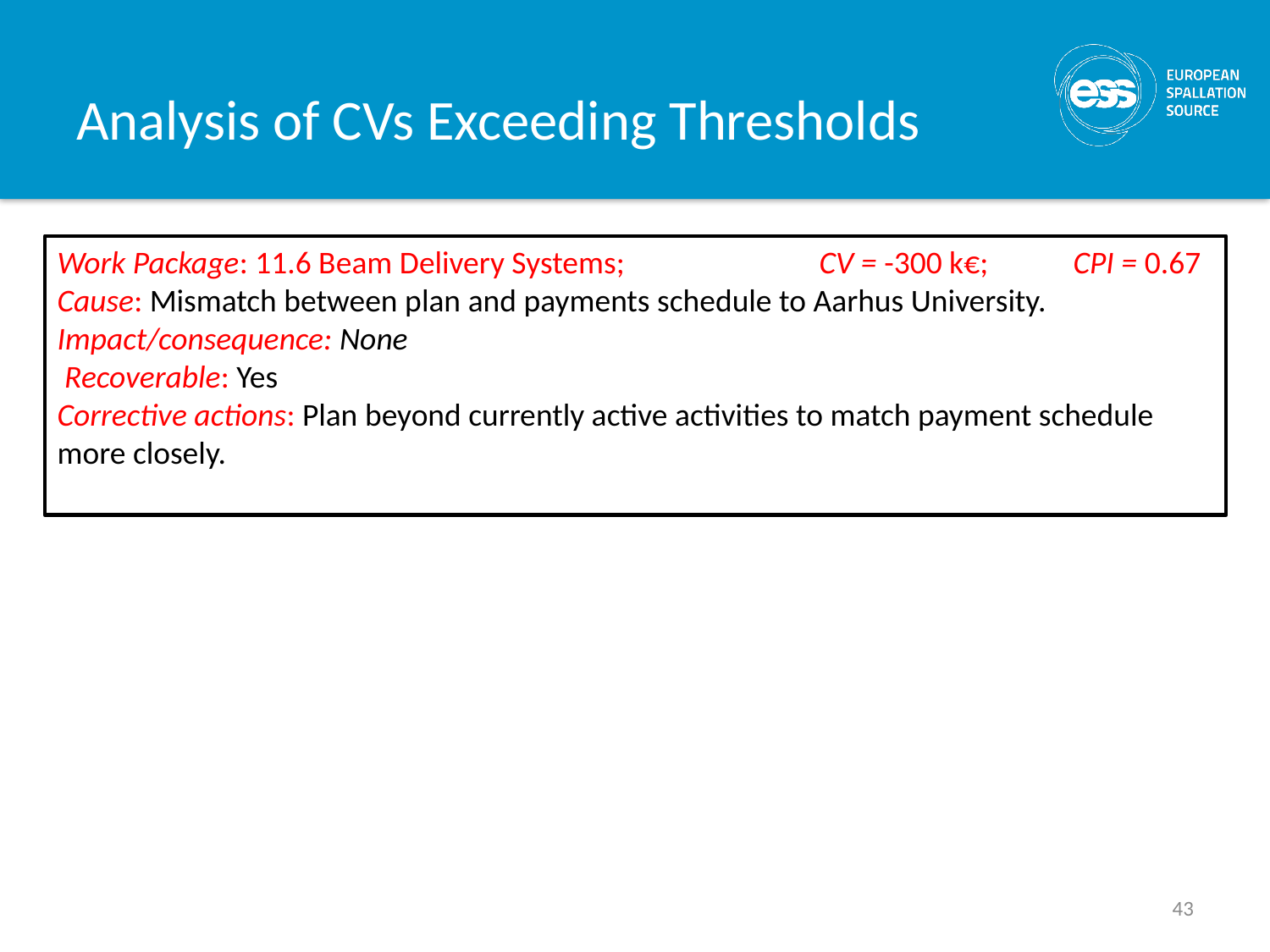

# Analysis of CVs Exceeding Thresholds
Work Package: 11.6 Beam Delivery Systems; 		CV = -300 k€; 	CPI = 0.67
Cause: Mismatch between plan and payments schedule to Aarhus University.
Impact/consequence: None
 Recoverable: Yes
Corrective actions: Plan beyond currently active activities to match payment schedule more closely.

43